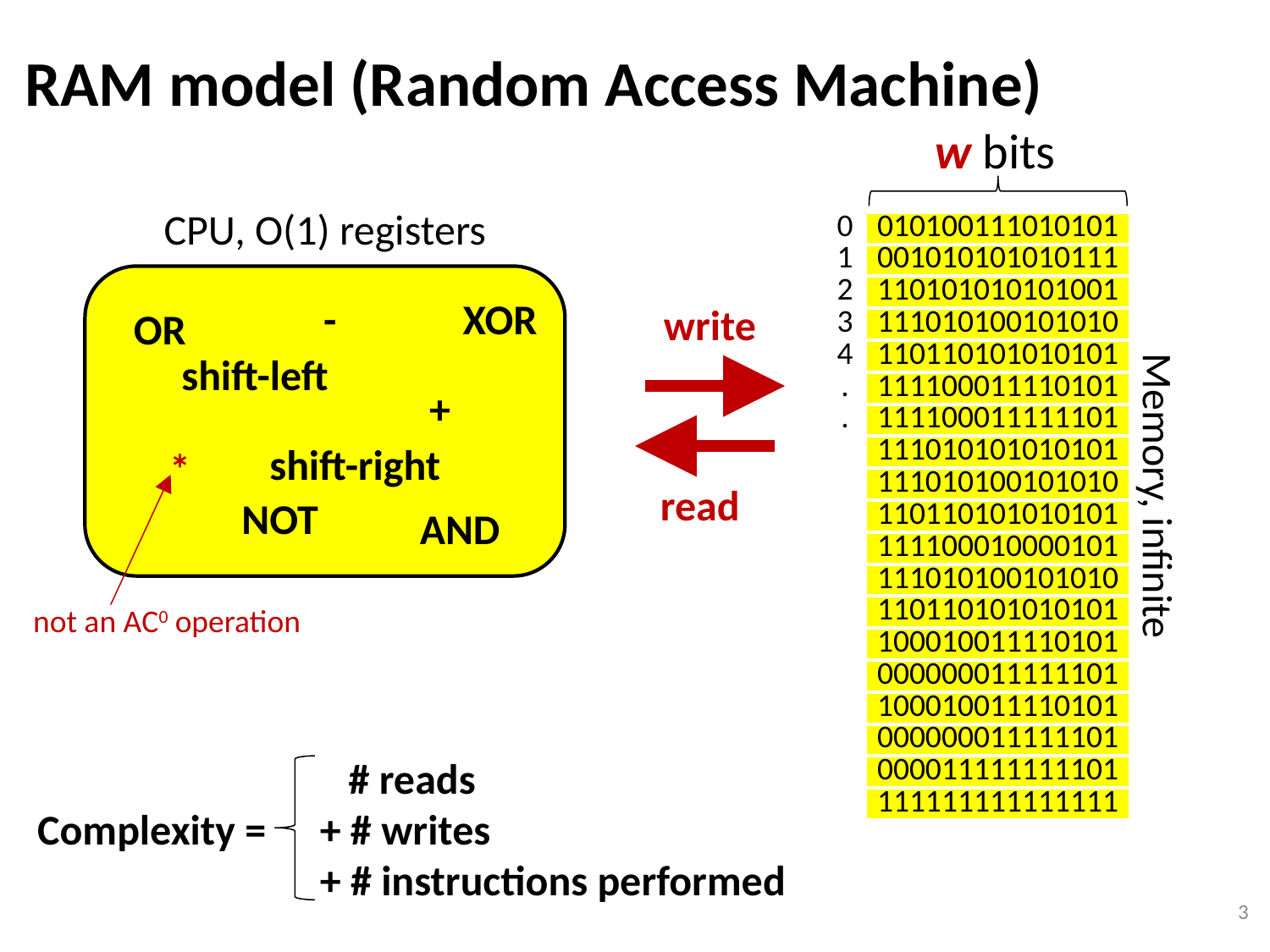

RAM model (Random Access Machine)

w bits
CPU, O(1) registers
| 0 | 010100111010101 |
| --- | --- |
| 1 | 001010101010111 |
| 2 | 110101010101001 |
| 3 | 111010100101010 |
| 4 | 110110101010101 |
| . | 111100011110101 |
| . | 111100011111101 |
|  | 111010101010101 |
|  | 111010100101010 |
|  | 110110101010101 |
|  | 111100010000101 |
|  | 111010100101010 |
|  | 110110101010101 |
|  | 100010011110101 |
|  | 000000011111101 |
|  | 100010011110101 |
|  | 000000011111101 |
|  | 000011111111101 |
|  | 111111111111111 |

-
XOR
write
OR
shift-left
+
shift-right
*
Memory, infinite
read
NOT
AND
not an AC0 operation
 		      # reads
Complexity = 	   + # writes
		   + # instructions performed

3